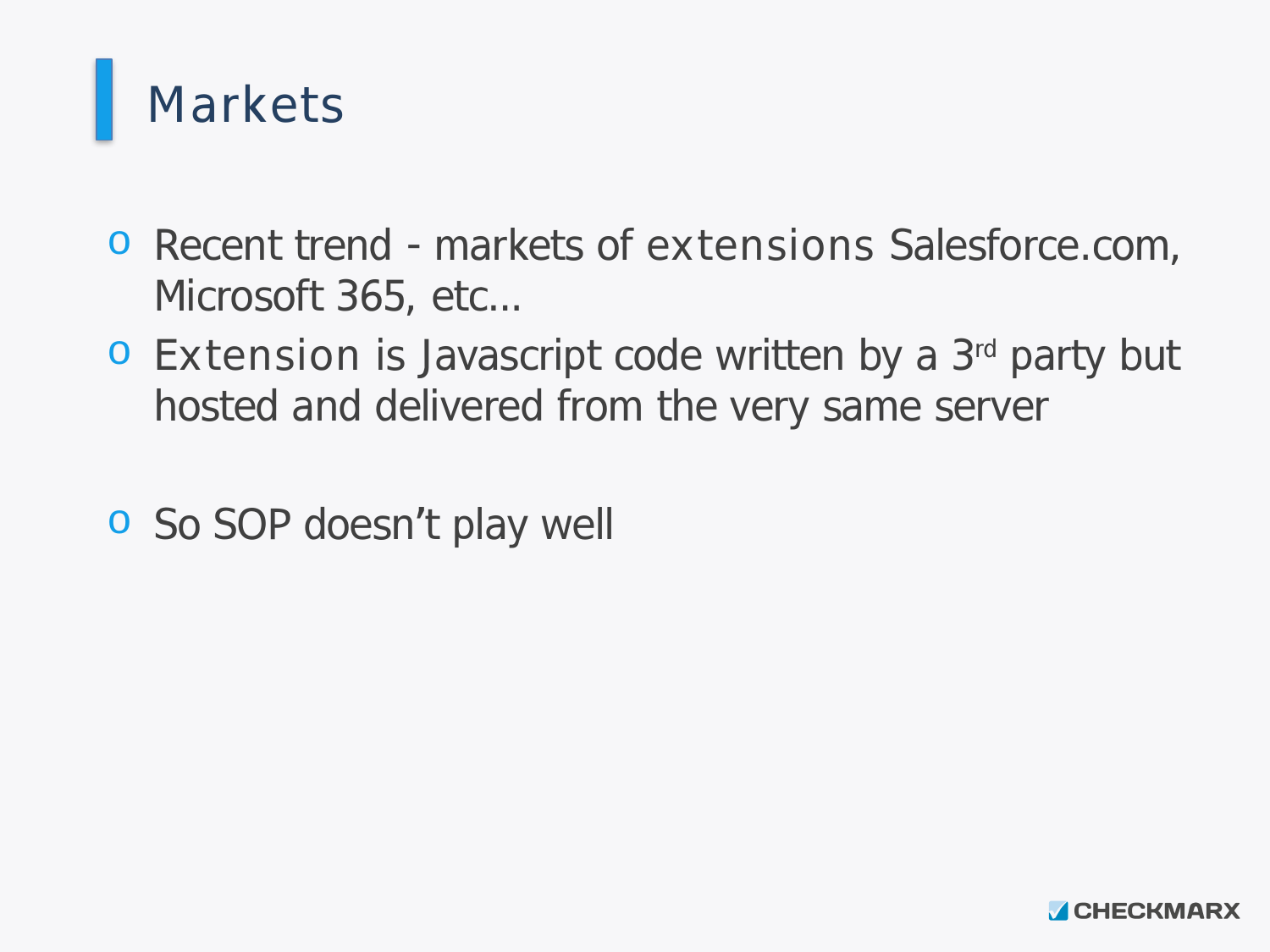

# Markets
Recent trend - markets of extensions Salesforce.com, Microsoft 365, etc…
Extension is Javascript code written by a 3rd party but hosted and delivered from the very same server

So SOP doesn’t play well